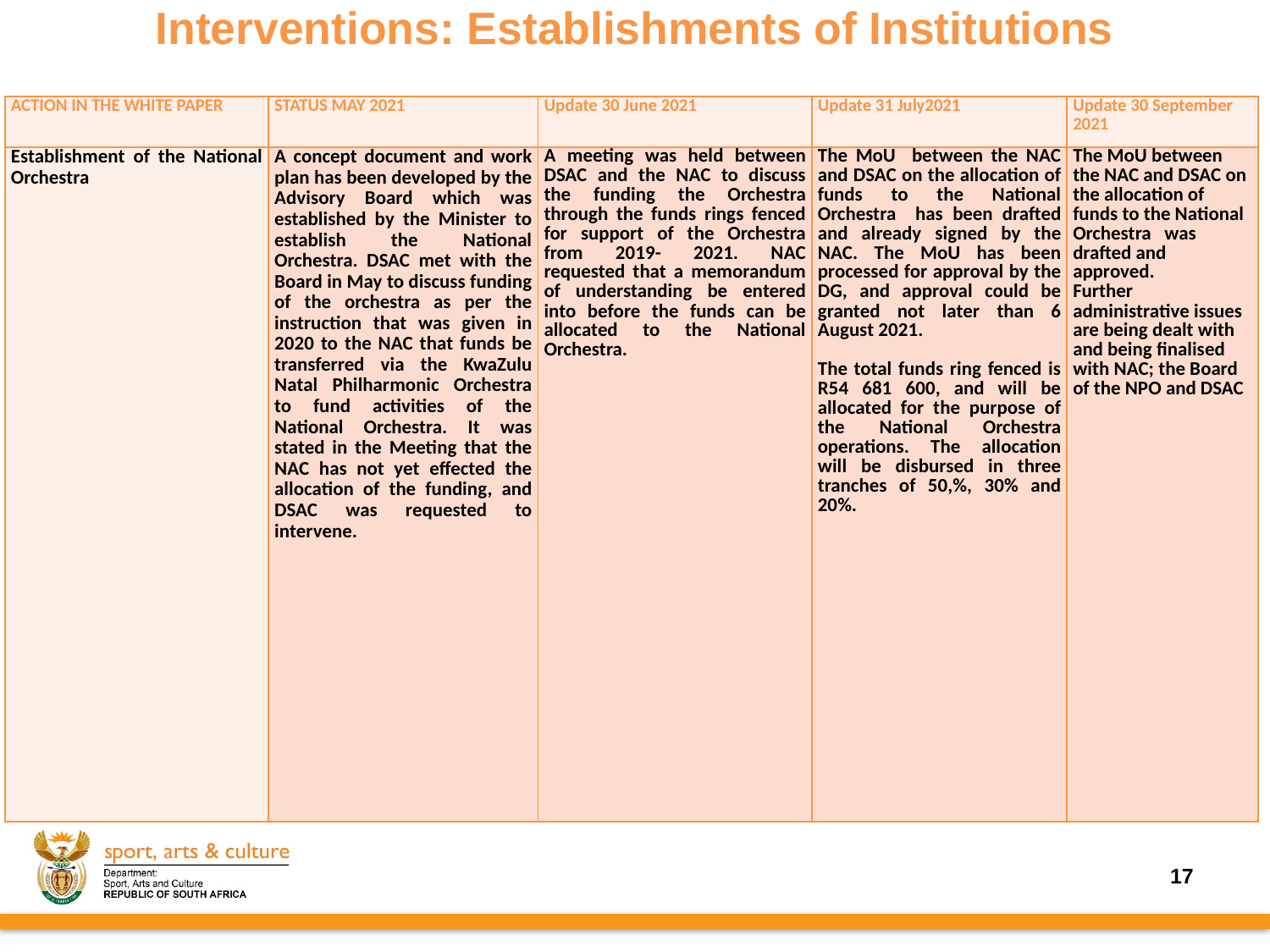

# Interventions: Establishments of Institutions
| ACTION IN THE WHITE PAPER | STATUS MAY 2021 | Update 30 June 2021 | Update 31 July2021 | Update 30 September 2021 |
| --- | --- | --- | --- | --- |
| Establishment of the National Orchestra | A concept document and work plan has been developed by the Advisory Board which was established by the Minister to establish the National Orchestra. DSAC met with the Board in May to discuss funding of the orchestra as per the instruction that was given in 2020 to the NAC that funds be transferred via the KwaZulu Natal Philharmonic Orchestra to fund activities of the National Orchestra. It was stated in the Meeting that the NAC has not yet effected the allocation of the funding, and DSAC was requested to intervene. | A meeting was held between DSAC and the NAC to discuss the funding the Orchestra through the funds rings fenced for support of the Orchestra from 2019- 2021. NAC requested that a memorandum of understanding be entered into before the funds can be allocated to the National Orchestra. | The MoU between the NAC and DSAC on the allocation of funds to the National Orchestra has been drafted and already signed by the NAC. The MoU has been processed for approval by the DG, and approval could be granted not later than 6 August 2021. The total funds ring fenced is R54 681 600, and will be allocated for the purpose of the National Orchestra operations. The allocation will be disbursed in three tranches of 50,%, 30% and 20%. | The MoU between the NAC and DSAC on the allocation of funds to the National Orchestra was drafted and approved. Further administrative issues are being dealt with and being finalised with NAC; the Board of the NPO and DSAC |

17